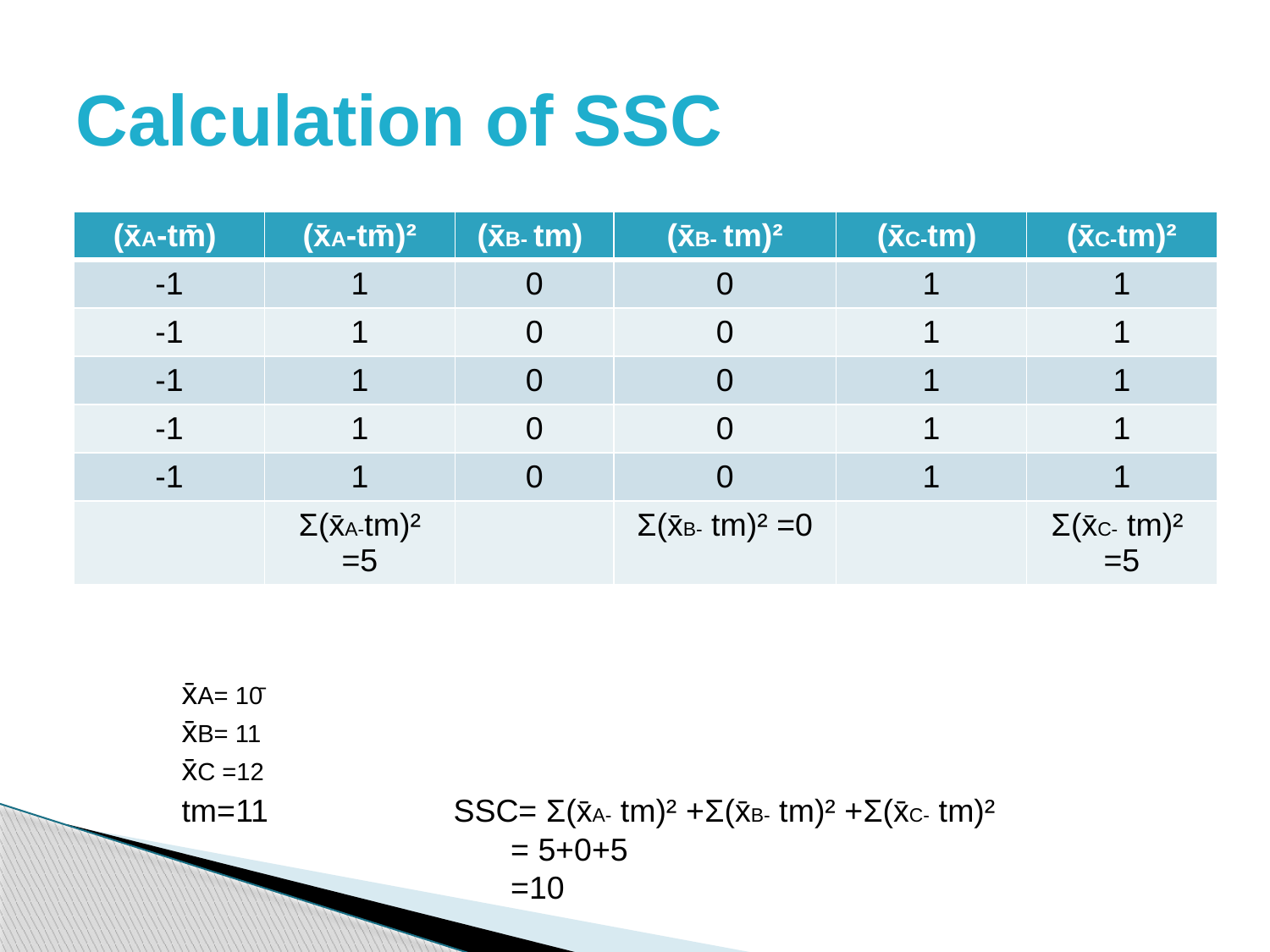

# Calculation of SSC
| (x̄A-tm̄) | (x̄A-tm̄)² | (x̄B- tm) | (x̄B- tm)² | (x̄C-tm) | (x̄C-tm)² |
| --- | --- | --- | --- | --- | --- |
| -1 | 1 | 0 | 0 | 1 | 1 |
| -1 | 1 | 0 | 0 | 1 | 1 |
| -1 | 1 | 0 | 0 | 1 | 1 |
| -1 | 1 | 0 | 0 | 1 | 1 |
| -1 | 1 | 0 | 0 | 1 | 1 |
|  | Σ(x̄A-tm)² =5 |  | Σ(x̄B- tm)² =0 |  | Σ(x̄C- tm)² =5 |
x̄A= 10̄
x̄B= 11
x̄C =12
tm=11                   SSC= Σ(x̄A- tm)² +Σ(x̄B- tm)² +Σ(x̄C- tm)²
                                     = 5+0+5
                                     =10